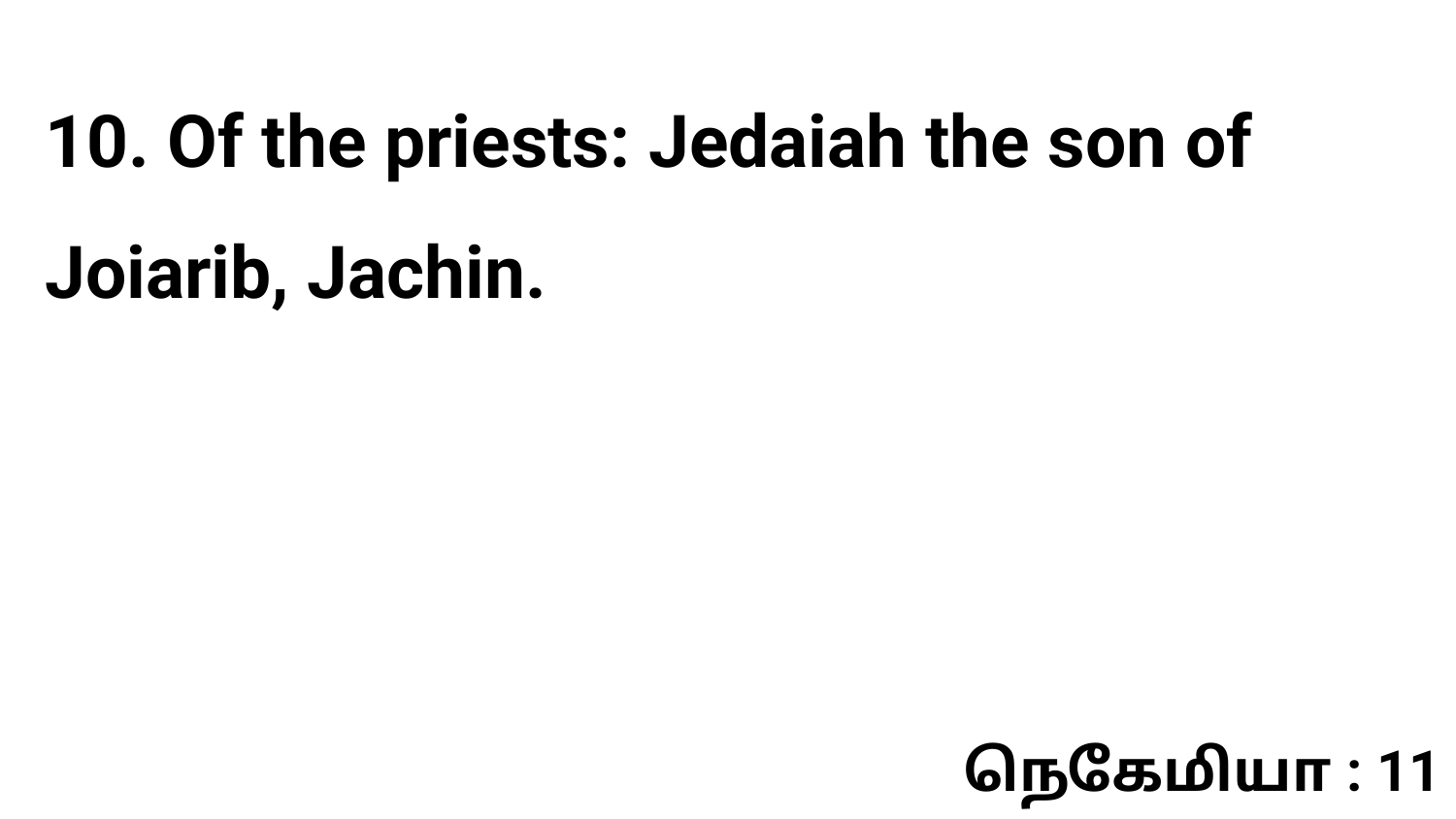

10. Of the priests: Jedaiah the son of Joiarib, Jachin.
நெகேமியா : 11